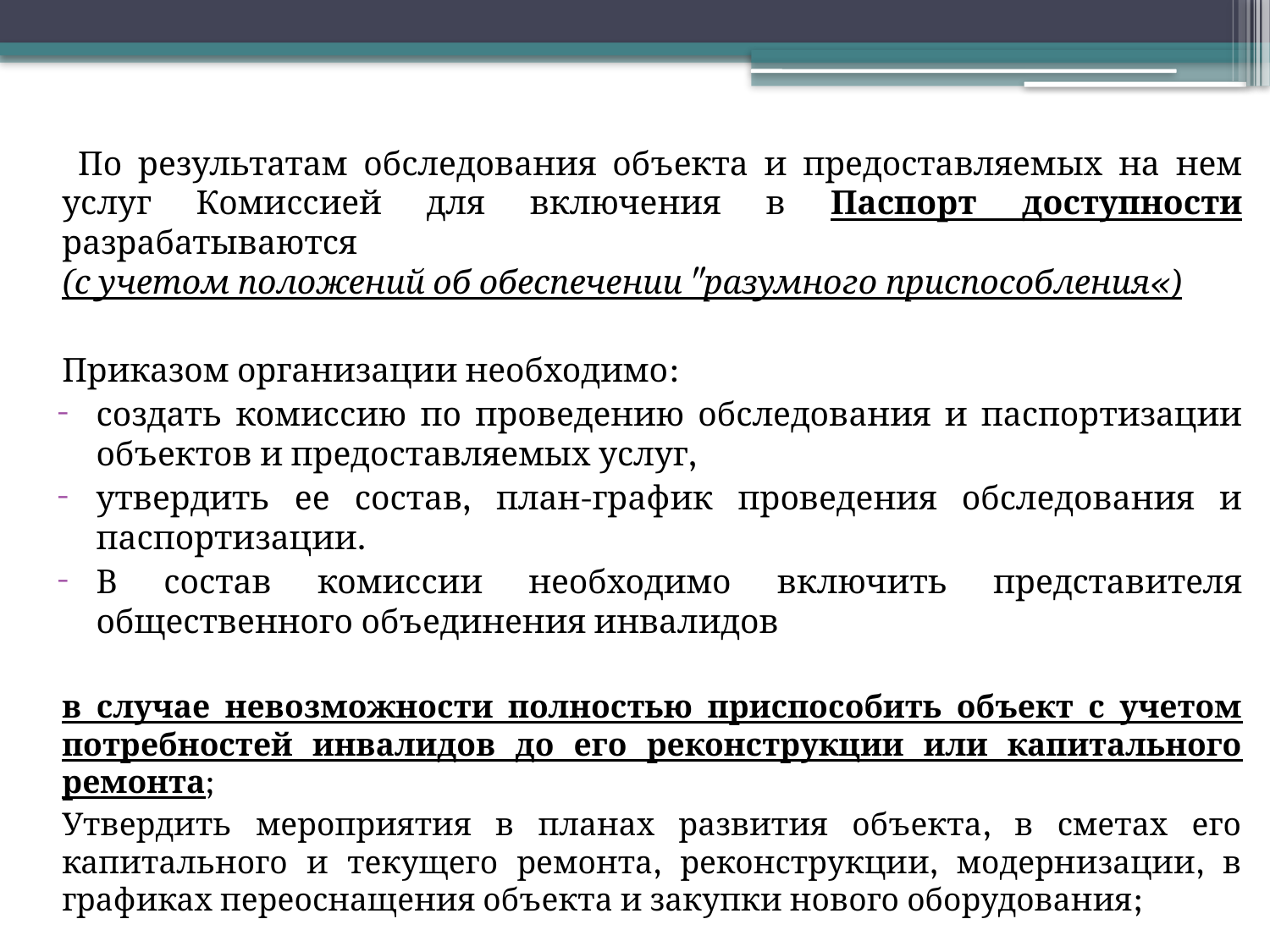

#
 По результатам обследования объекта и предоставляемых на нем услуг Комиссией для включения в Паспорт доступности разрабатываются
(с учетом положений об обеспечении "разумного приспособления«)

Приказом организации необходимо:
создать комиссию по проведению обследования и паспортизации объектов и предоставляемых услуг,
утвердить ее состав, план-график проведения обследования и паспортизации.
В состав комиссии необходимо включить представителя общественного объединения инвалидов

в случае невозможности полностью приспособить объект с учетом потребностей инвалидов до его реконструкции или капитального ремонта;
Утвердить мероприятия в планах развития объекта, в сметах его капитального и текущего ремонта, реконструкции, модернизации, в графиках переоснащения объекта и закупки нового оборудования;